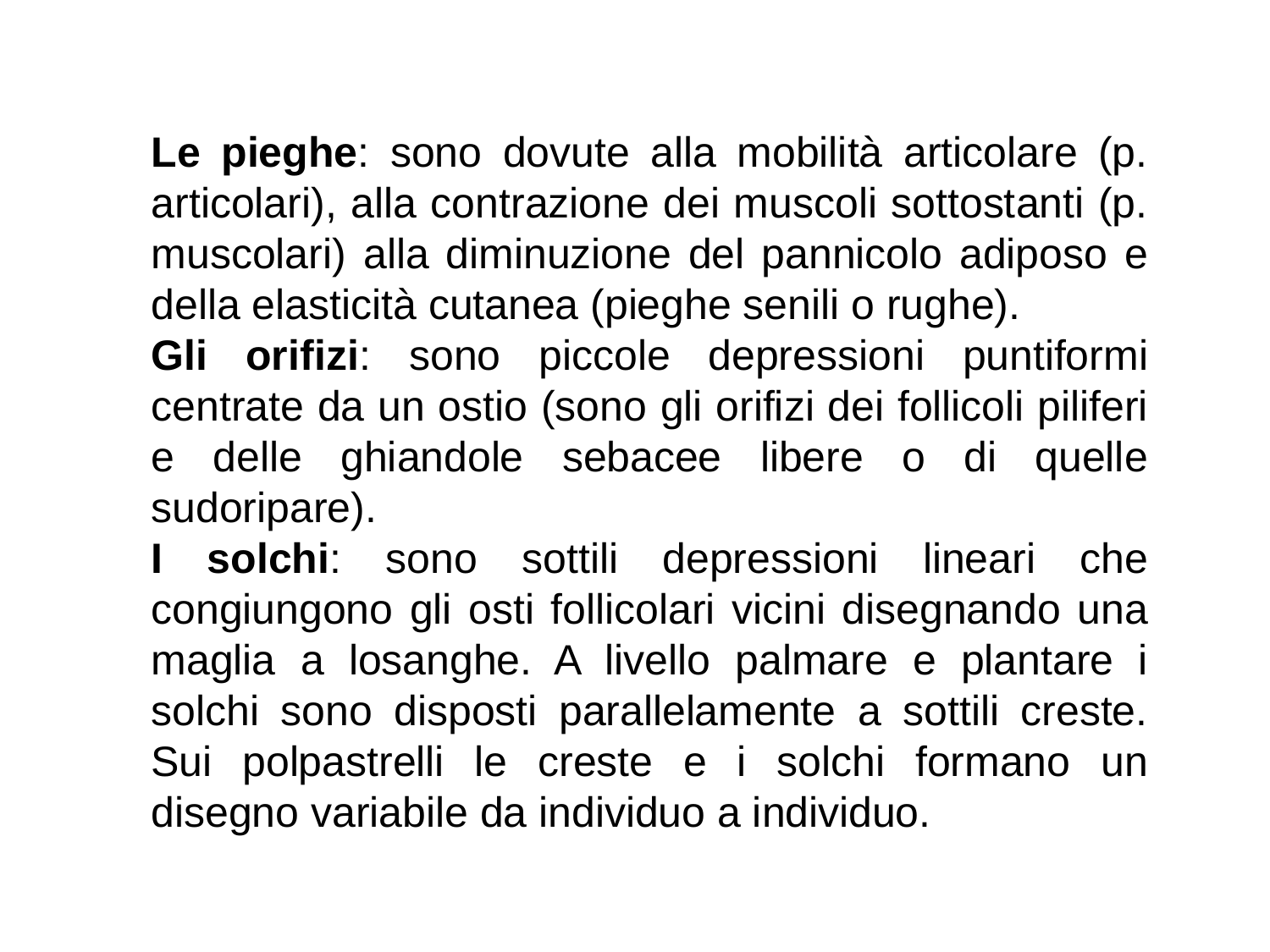

Le pieghe: sono dovute alla mobilità articolare (p. articolari), alla contrazione dei muscoli sottostanti (p. muscolari) alla diminuzione del pannicolo adiposo e della elasticità cutanea (pieghe senili o rughe).
Gli orifizi: sono piccole depressioni puntiformi centrate da un ostio (sono gli orifizi dei follicoli piliferi e delle ghiandole sebacee libere o di quelle sudoripare).
I solchi: sono sottili depressioni lineari che congiungono gli osti follicolari vicini disegnando una maglia a losanghe. A livello palmare e plantare i solchi sono disposti parallelamente a sottili creste. Sui polpastrelli le creste e i solchi formano un disegno variabile da individuo a individuo.